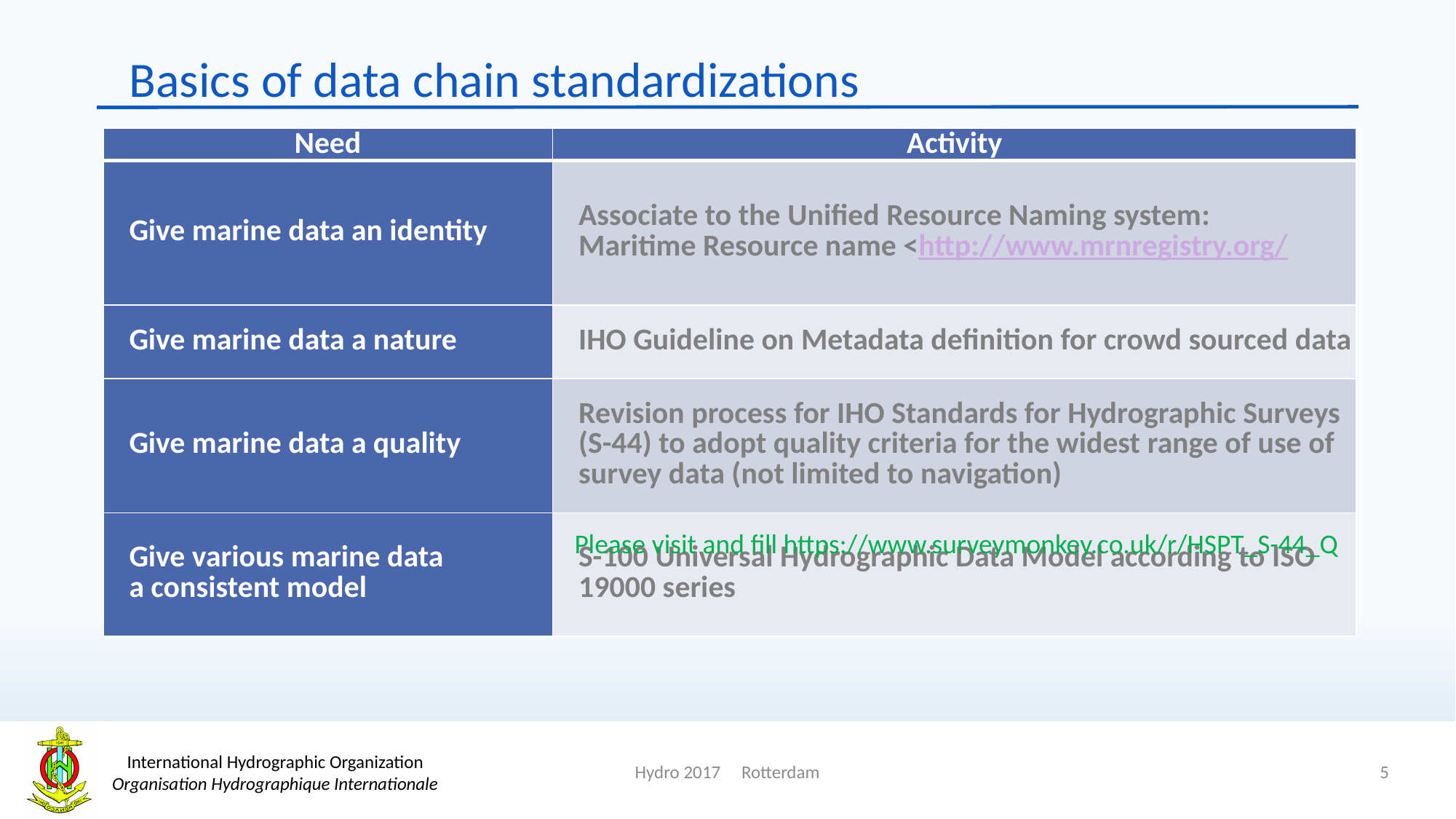

Basics of data chain standardizations
| Need | Activity |
| --- | --- |
| Give marine data an identity | Associate to the Unified Resource Naming system: Maritime Resource name <http://www.mrnregistry.org/ |
| Give marine data a nature | IHO Guideline on Metadata definition for crowd sourced data |
| Give marine data a quality | Revision process for IHO Standards for Hydrographic Surveys (S-44) to adopt quality criteria for the widest range of use of survey data (not limited to navigation) |
| Give various marine data a consistent model | S-100 Universal Hydrographic Data Model according to ISO 19000 series |
Please visit and fill https://www.surveymonkey.co.uk/r/HSPT_S-44_Q
5
Hydro 2017     Rotterdam